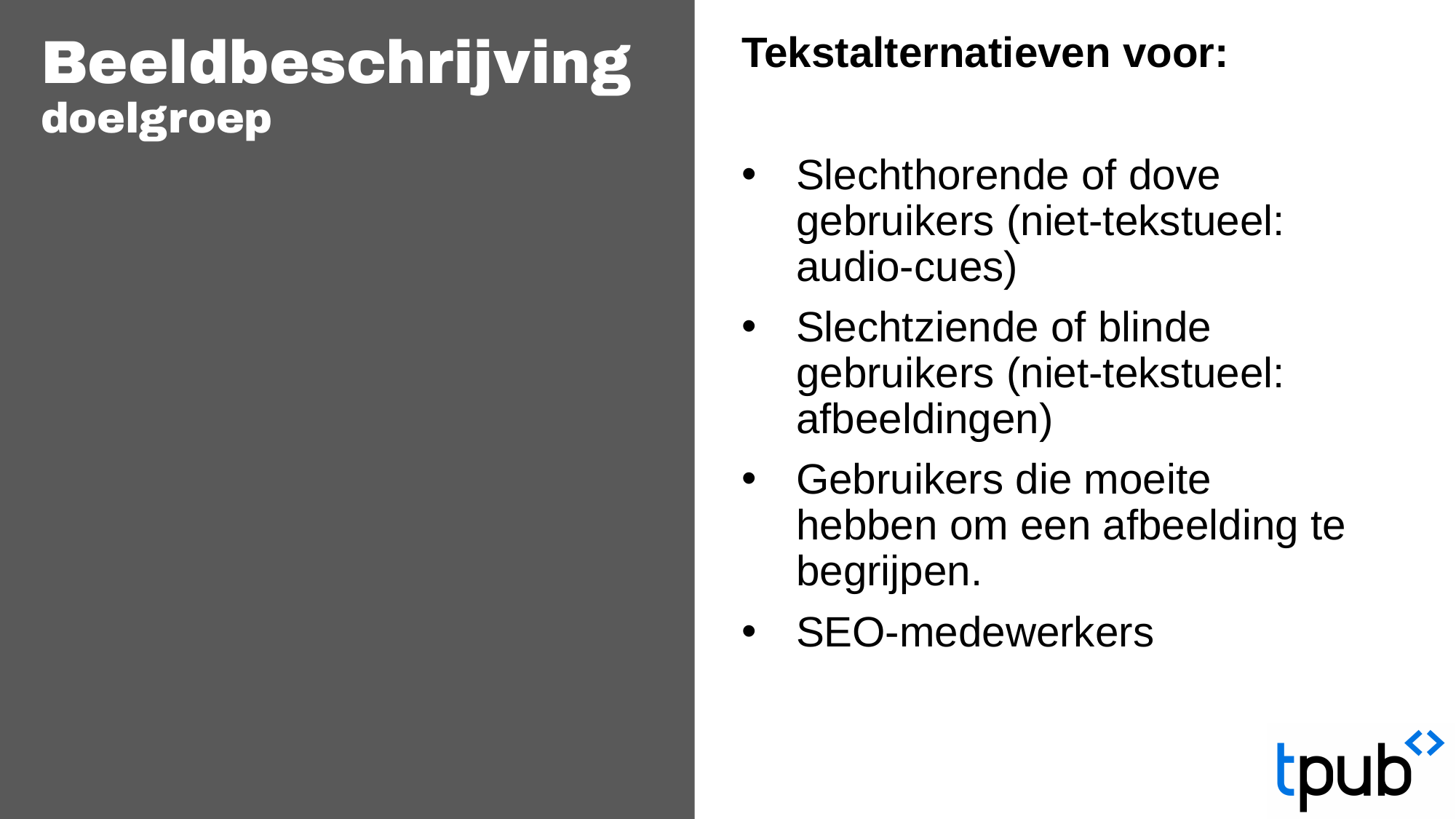

# Beeldbeschrijving doelgroep
Tekstalternatieven voor:

Slechthorende of dove gebruikers (niet-tekstueel: audio-cues)
Slechtziende of blinde gebruikers (niet-tekstueel: afbeeldingen)
Gebruikers die moeite hebben om een afbeelding te begrijpen.
SEO-medewerkers